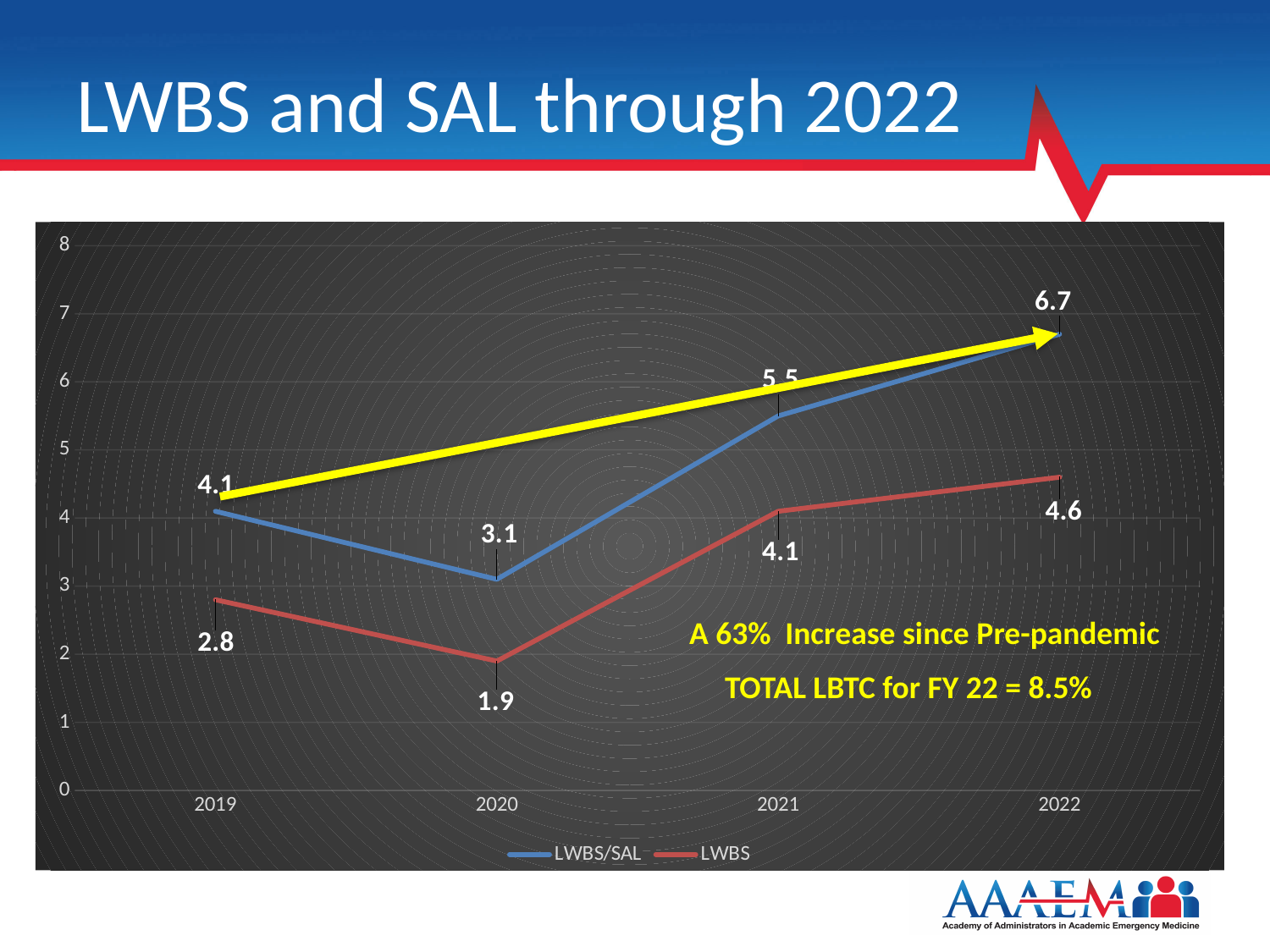

# LWBS and SAL through 2022

### Chart

| Category | LWBS/SAL | LWBS |
|---|---|---|
| 2019 | 4.1 | 2.8 |
| 2020 | 3.1 | 1.9 |
| 2021 | 5.5 | 4.1 |
| 2022 | 6.7 | 4.6 |
A 63%  Increase since Pre-pandemic
TOTAL LBTC for FY 22 = 8.5%